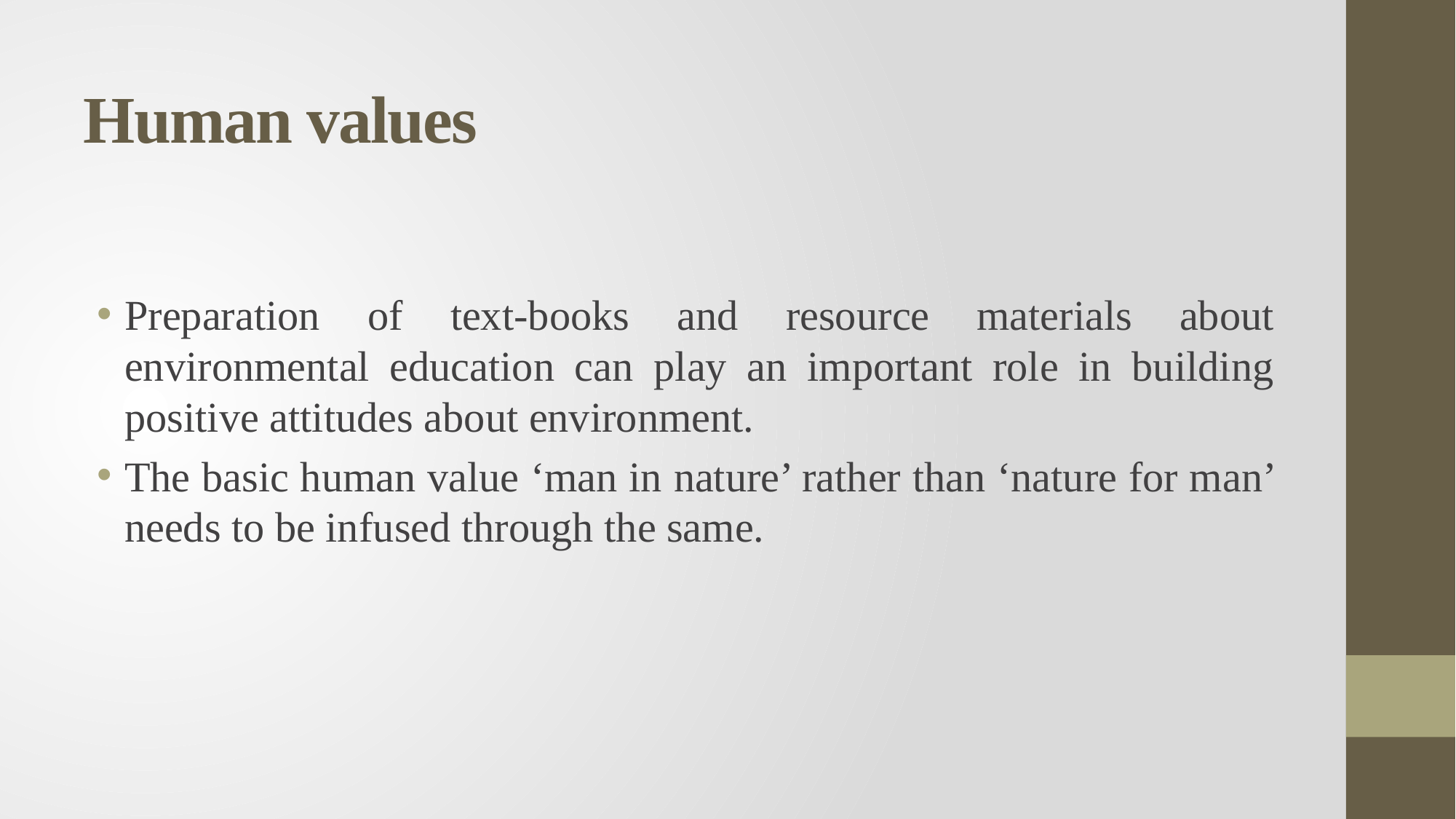

# Human values
Preparation of text-books and resource materials about environmental education can play an important role in building positive attitudes about environment.
The basic human value ‘man in nature’ rather than ‘nature for man’ needs to be infused through the same.